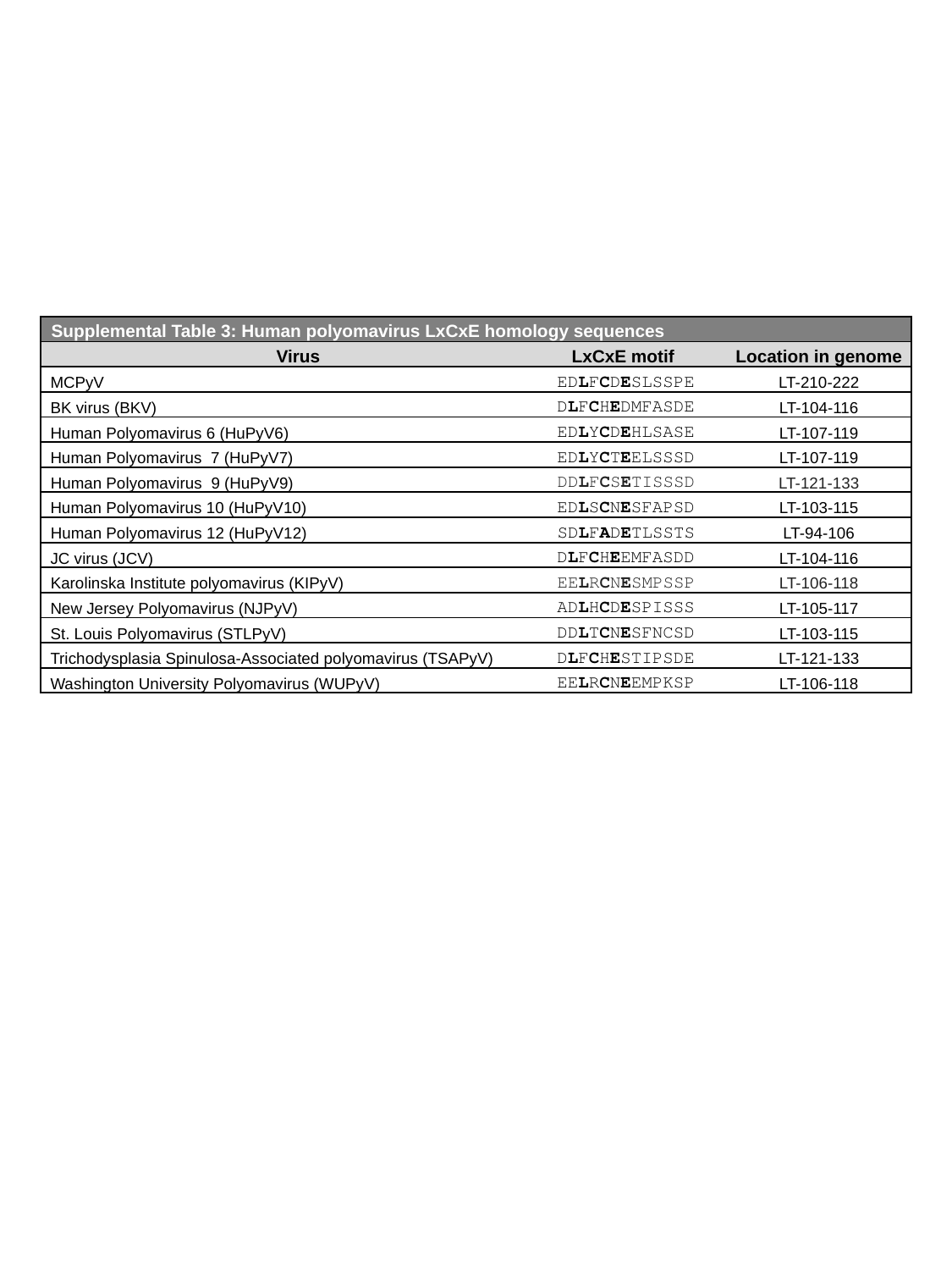

| Supplemental Table 3: Human polyomavirus LxCxE homology sequences |  |  |
| --- | --- | --- |
| Virus | LxCxE motif | Location in genome |
| MCPyV | EDLFCDESLSSPE | LT-210-222 |
| BK virus (BKV) | DLFCHEDMFASDE | LT-104-116 |
| Human Polyomavirus 6 (HuPyV6) | EDLYCDEHLSASE | LT-107-119 |
| Human Polyomavirus 7 (HuPyV7) | EDLYCTEELSSSD | LT-107-119 |
| Human Polyomavirus 9 (HuPyV9) | DDLFCSETISSSD | LT-121-133 |
| Human Polyomavirus 10 (HuPyV10) | EDLSCNESFAPSD | LT-103-115 |
| Human Polyomavirus 12 (HuPyV12) | SDLFADETLSSTS | LT-94-106 |
| JC virus (JCV) | DLFCHEEMFASDD | LT-104-116 |
| Karolinska Institute polyomavirus (KIPyV) | EELRCNESMPSSP | LT-106-118 |
| New Jersey Polyomavirus (NJPyV) | ADLHCDESPISSS | LT-105-117 |
| St. Louis Polyomavirus (STLPyV) | DDLTCNESFNCSD | LT-103-115 |
| Trichodysplasia Spinulosa-Associated polyomavirus (TSAPyV) | DLFCHESTIPSDE | LT-121-133 |
| Washington University Polyomavirus (WUPyV) | EELRCNEEMPKSP | LT-106-118 |